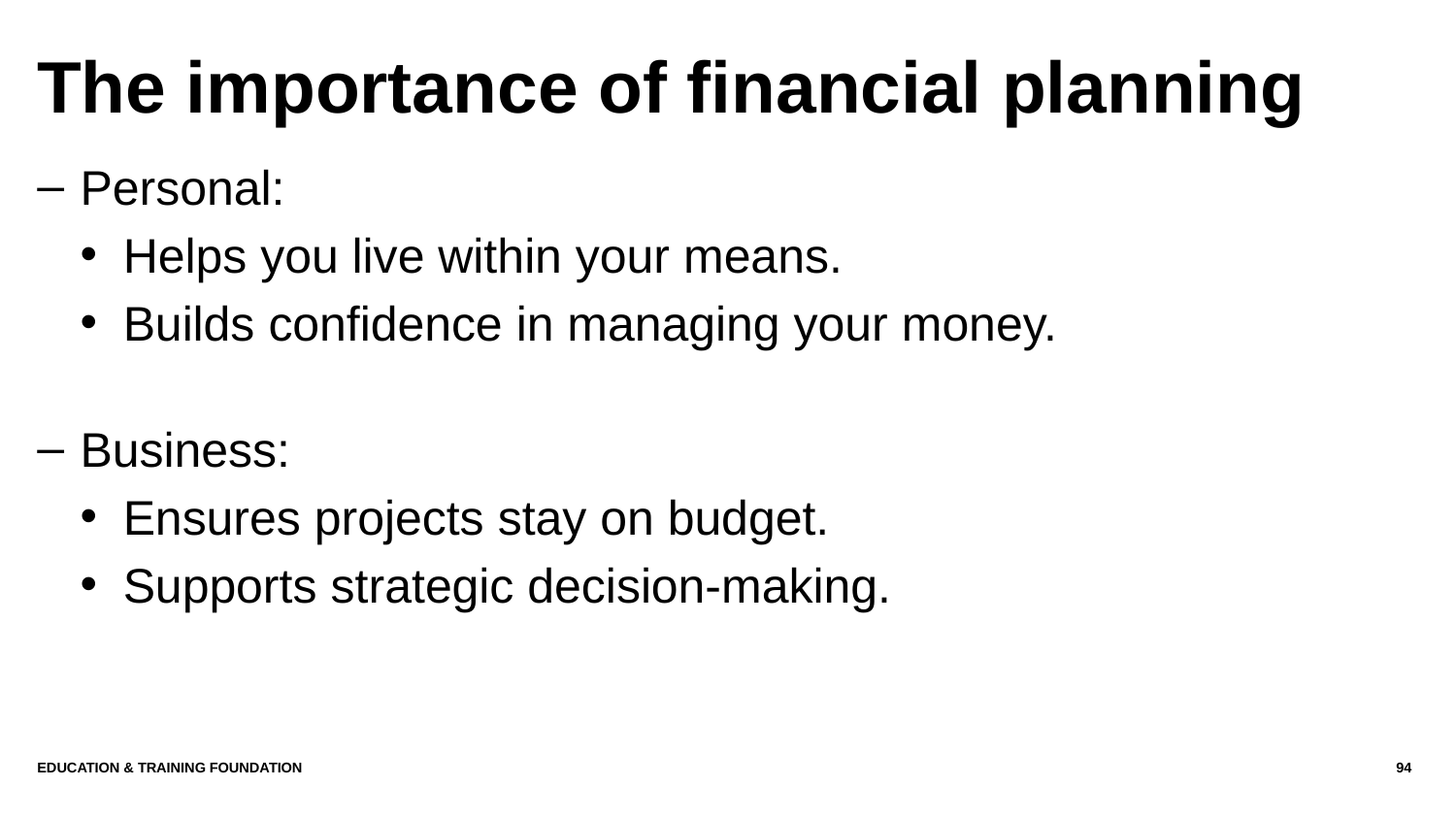

# The importance of financial planning
Personal:
Helps you live within your means.
Builds confidence in managing your money.

Business:
Ensures projects stay on budget.
Supports strategic decision-making.
Education & Training Foundation
94